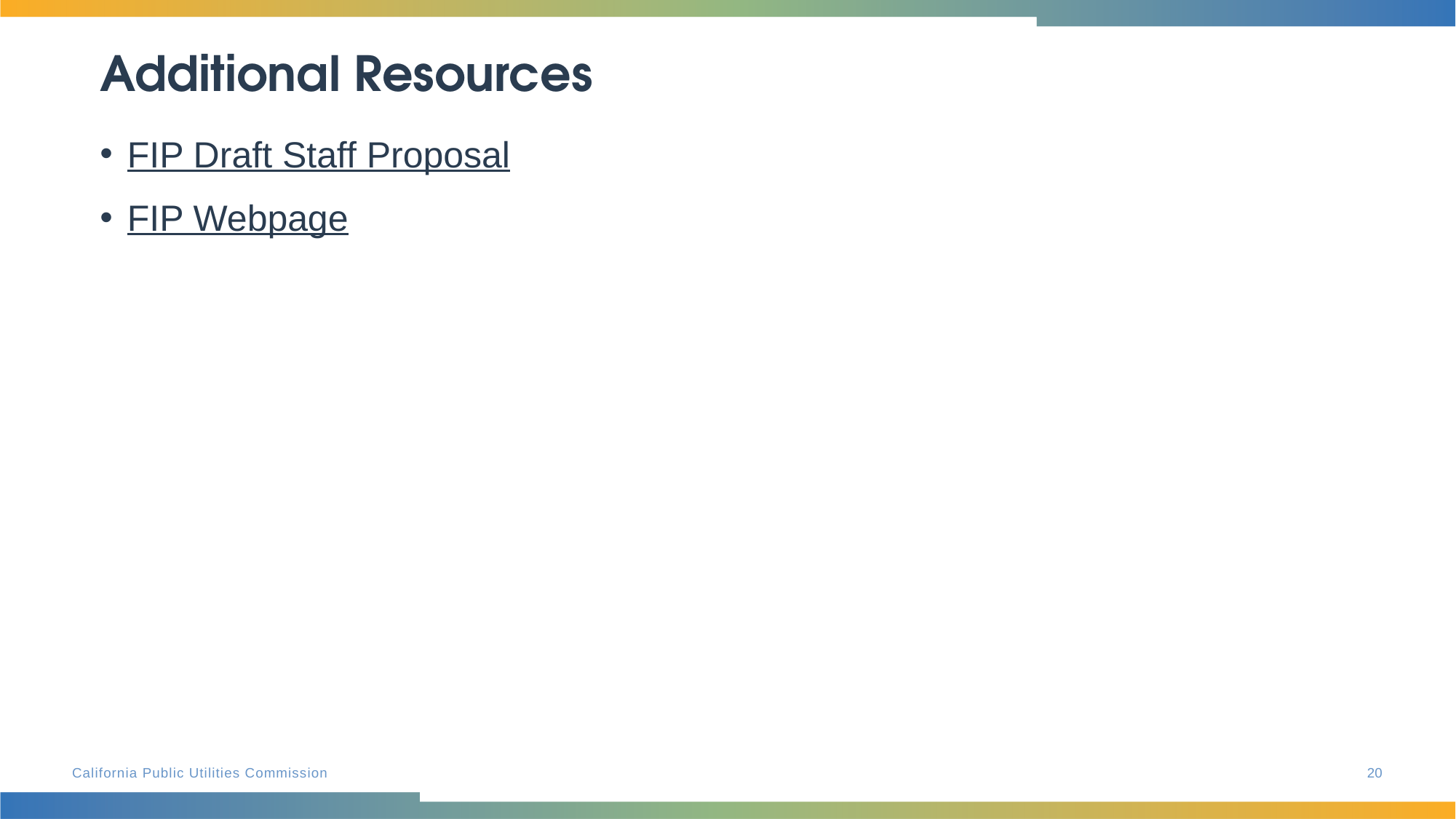

# Additional Resources
FIP Draft Staff Proposal
FIP Webpage
20